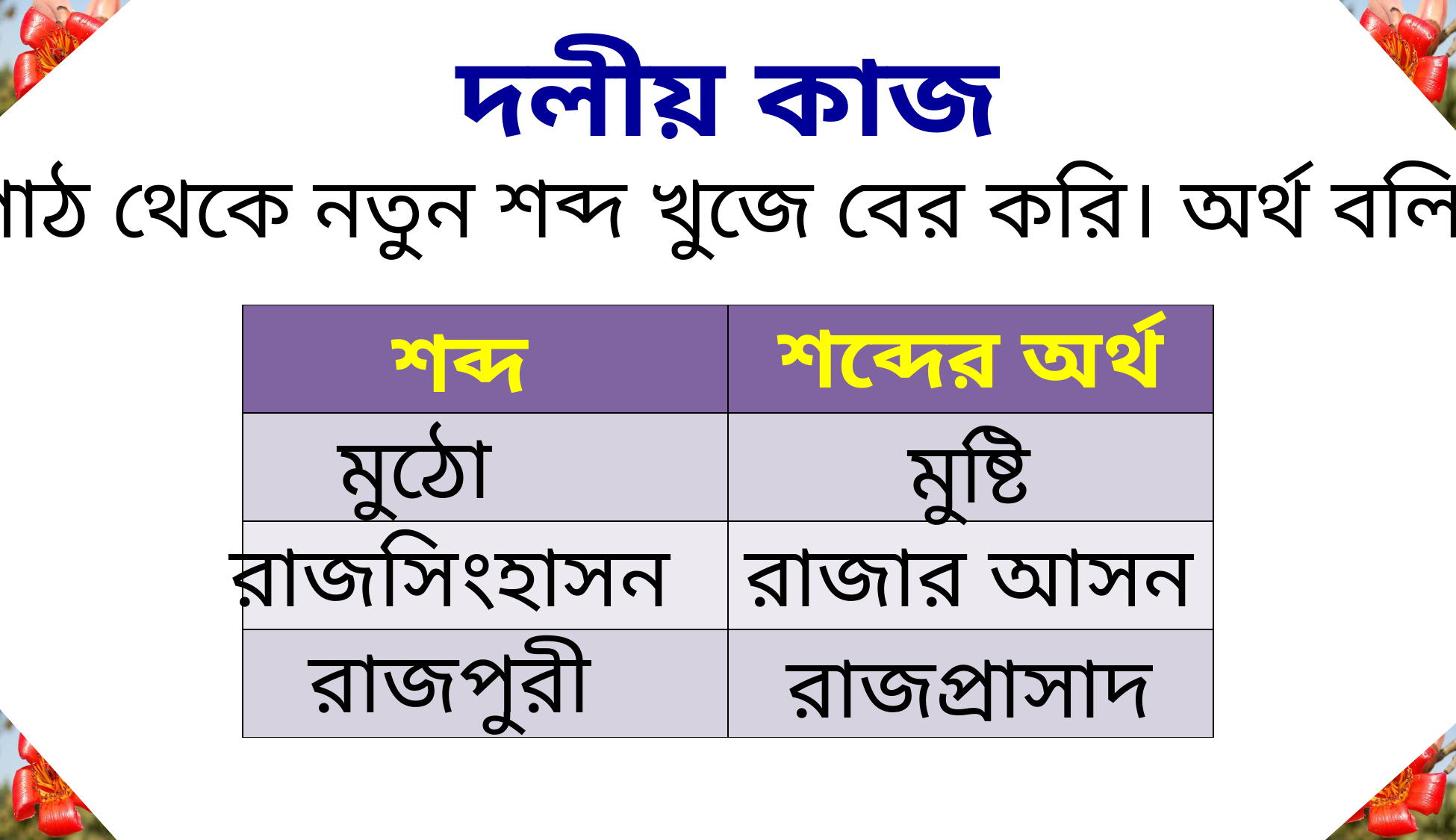

দলীয় কাজ
পাঠ থেকে নতুন শব্দ খুজে বের করি। অর্থ বলি।
শব্দের অর্থ
শব্দ
|  |  |
| --- | --- |
|  |  |
|  |  |
|  |  |
মুঠো
মুষ্টি
রাজসিংহাসন
রাজার আসন
রাজপুরী
রাজপ্রাসাদ